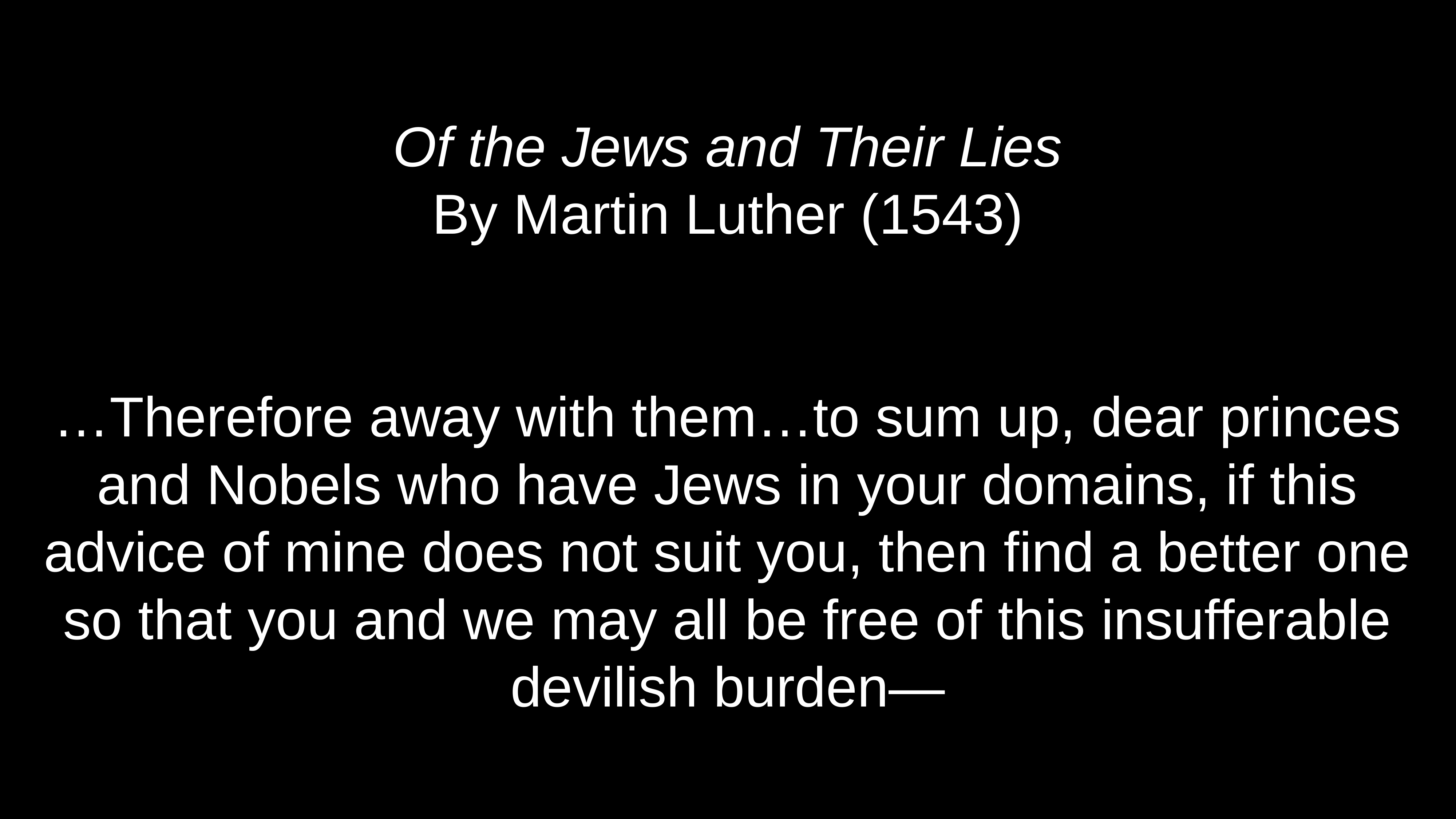

# Of the Jews and Their Lies
By Martin Luther (1543)

…Therefore away with them…to sum up, dear princes and Nobels who have Jews in your domains, if this advice of mine does not suit you, then find a better one so that you and we may all be free of this insufferable devilish burden—